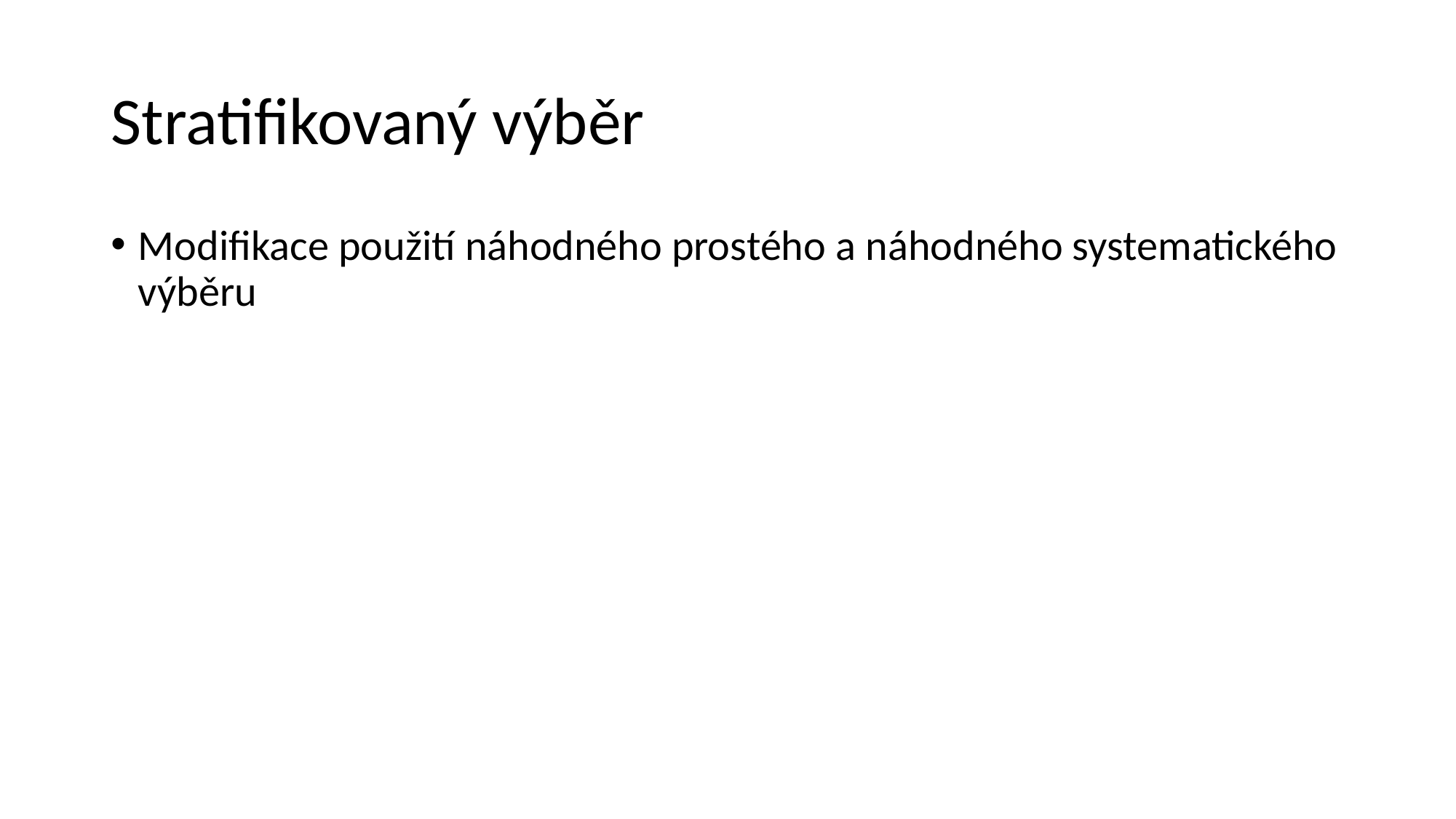

# Stratifikovaný výběr
Modifikace použití náhodného prostého a náhodného systematického výběru